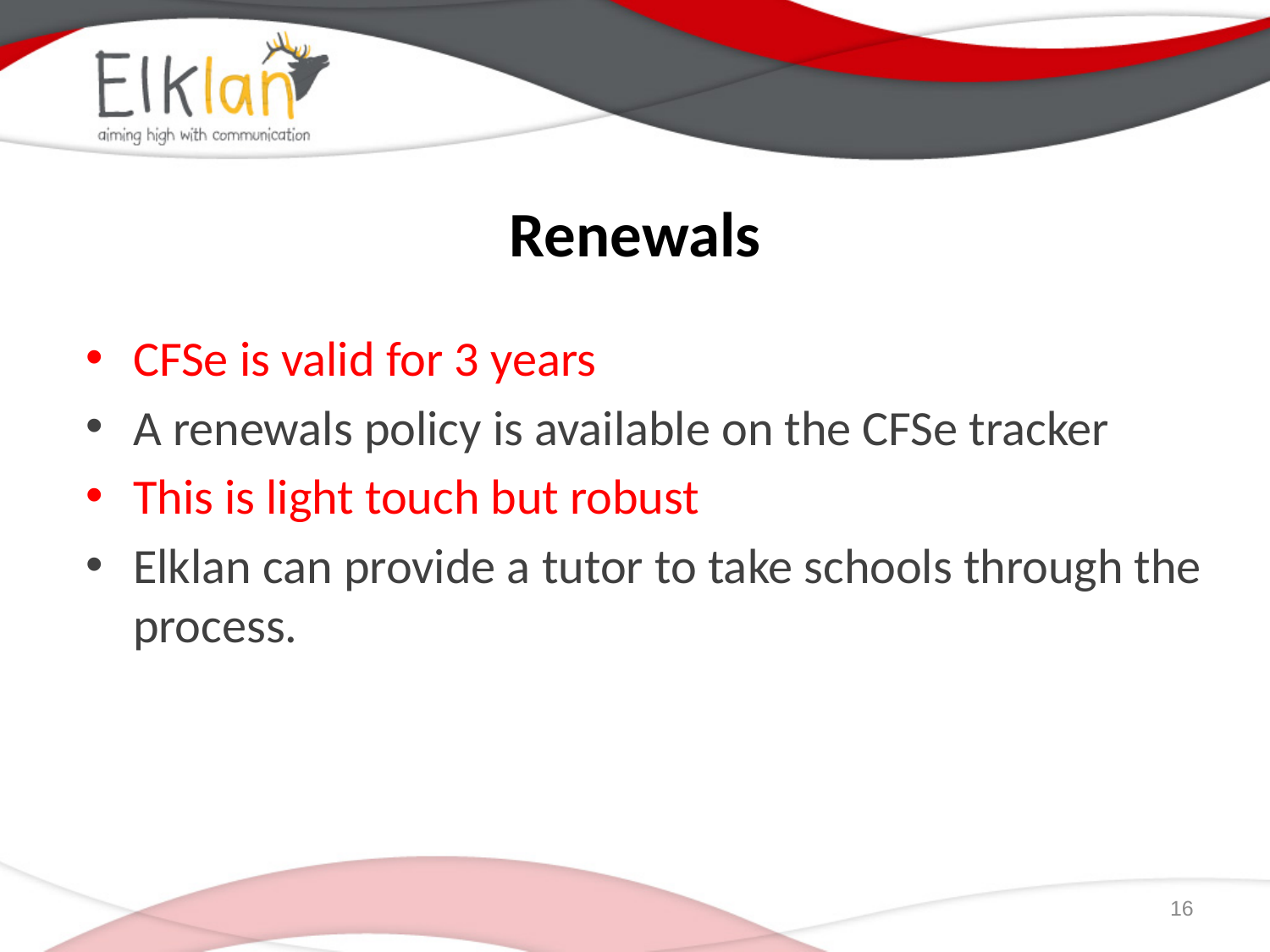

# Renewals
CFSe is valid for 3 years
A renewals policy is available on the CFSe tracker
This is light touch but robust
Elklan can provide a tutor to take schools through the process.

16